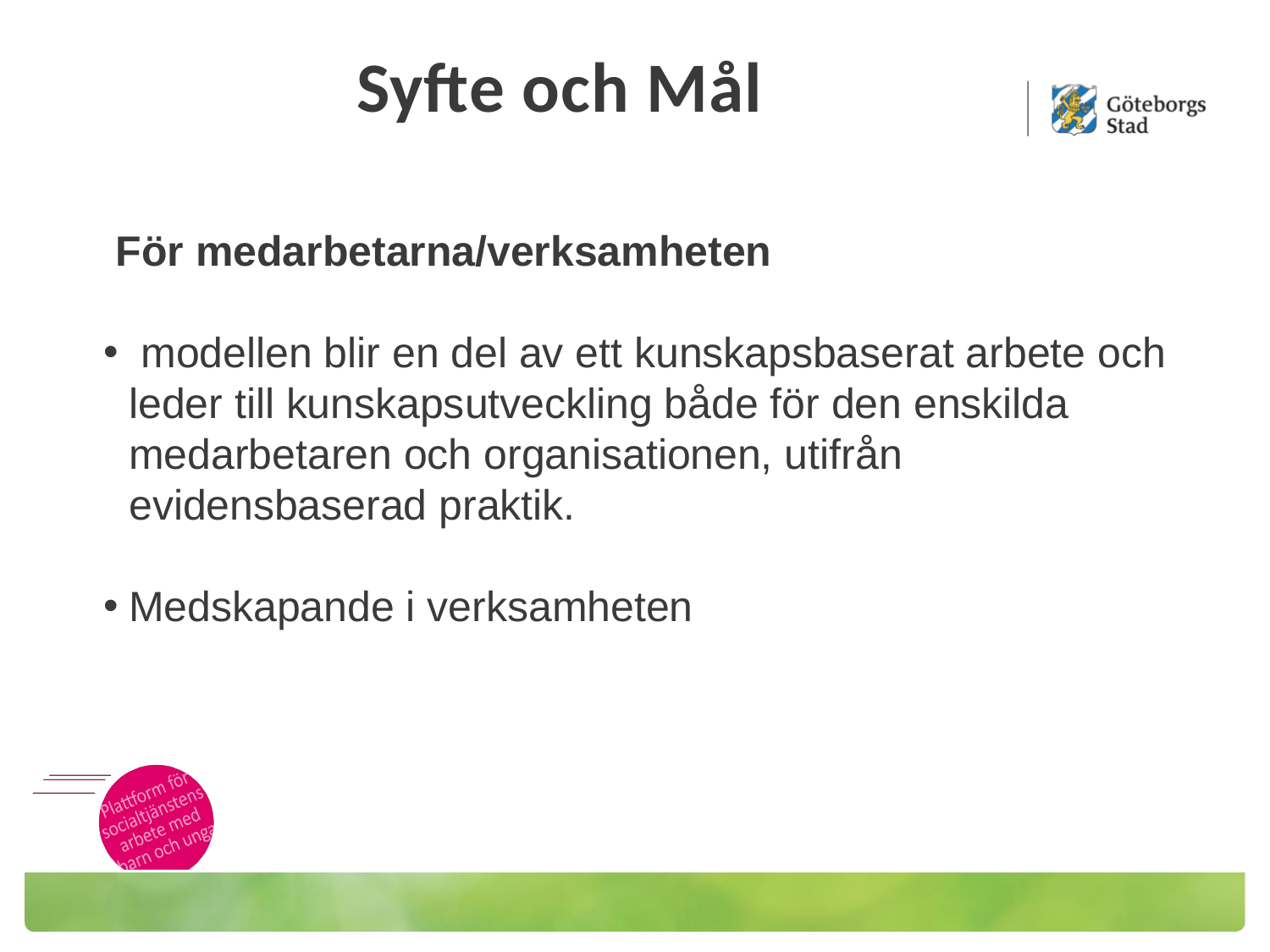

# Syfte och Mål
 För medarbetarna/verksamheten

 modellen blir en del av ett kunskapsbaserat arbete och leder till kunskapsutveckling både för den enskilda medarbetaren och organisationen, utifrån evidensbaserad praktik.

Medskapande i verksamheten